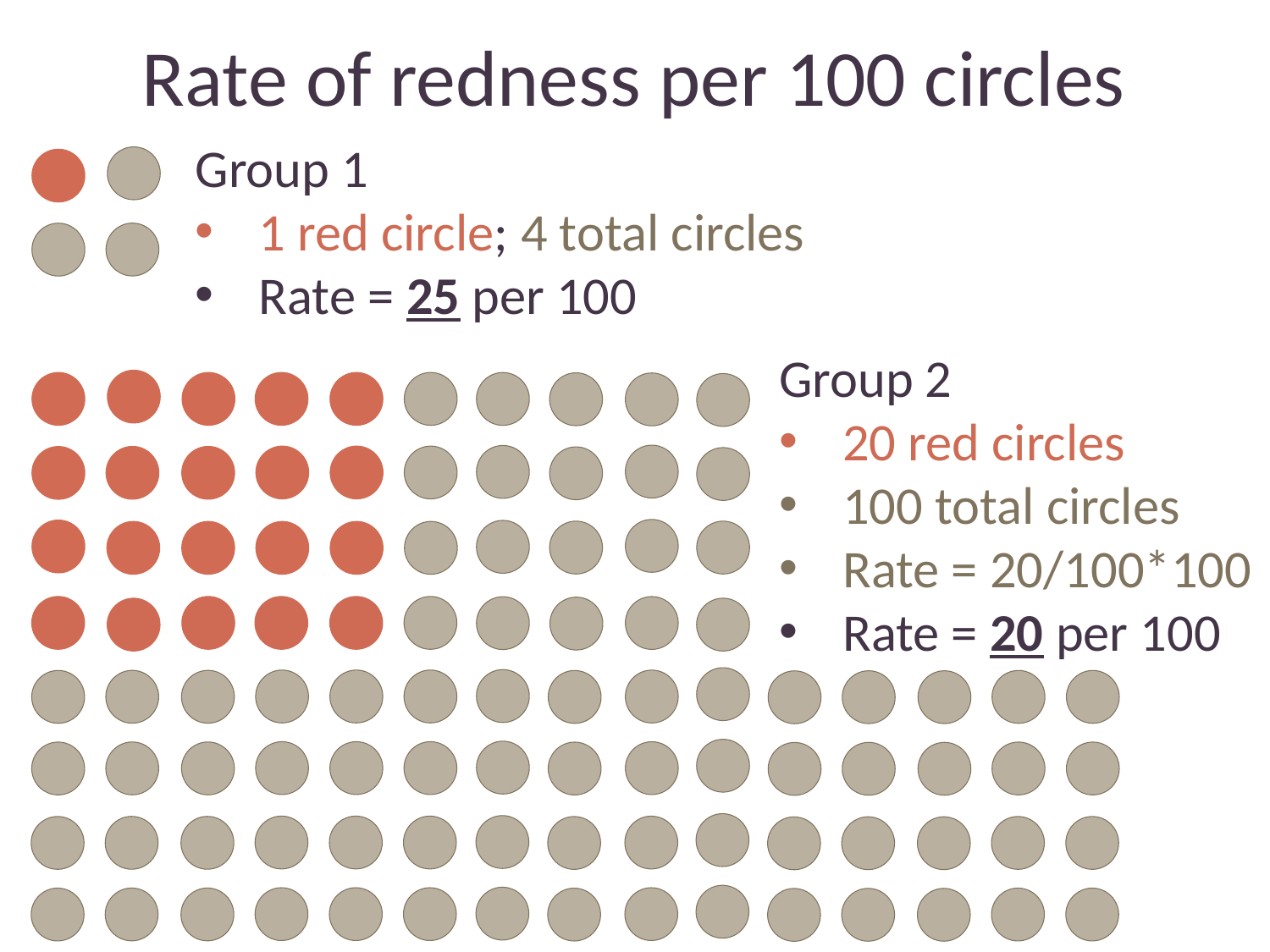

Rate of redness per 100 circles
# -
Group 1
1 red circle; 4 total circles
Rate = 25 per 100

Group 2
20 red circles
100 total circles
Rate = 20/100*100
Rate = 20 per 100